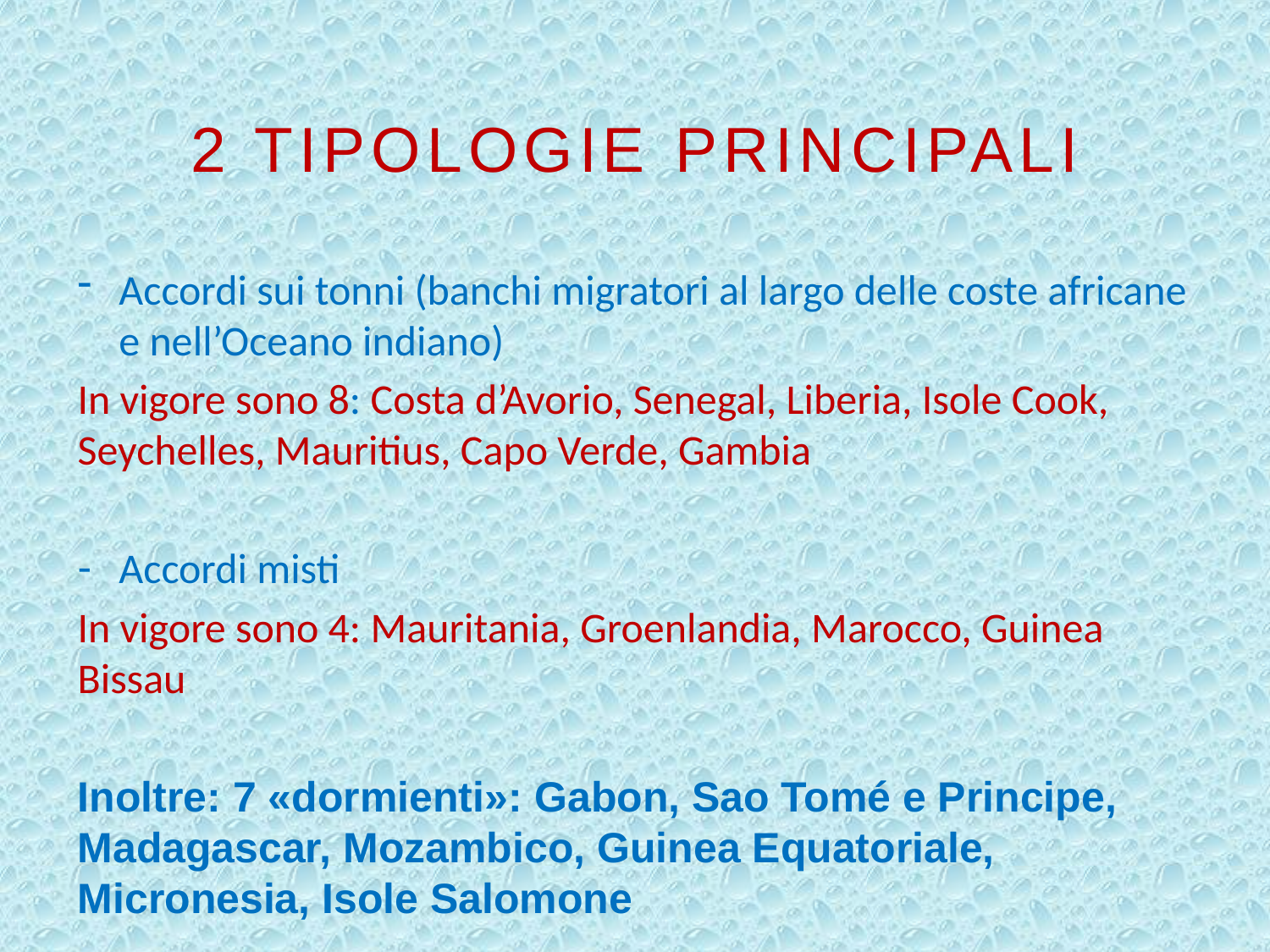

# 2 tipologie principali
Accordi sui tonni (banchi migratori al largo delle coste africane e nell’Oceano indiano)
In vigore sono 8: Costa d’Avorio, Senegal, Liberia, Isole Cook, Seychelles, Mauritius, Capo Verde, Gambia

Accordi misti
In vigore sono 4: Mauritania, Groenlandia, Marocco, Guinea Bissau

Inoltre: 7 «dormienti»: Gabon, Sao Tomé e Principe, Madagascar, Mozambico, Guinea Equatoriale, Micronesia, Isole Salomone